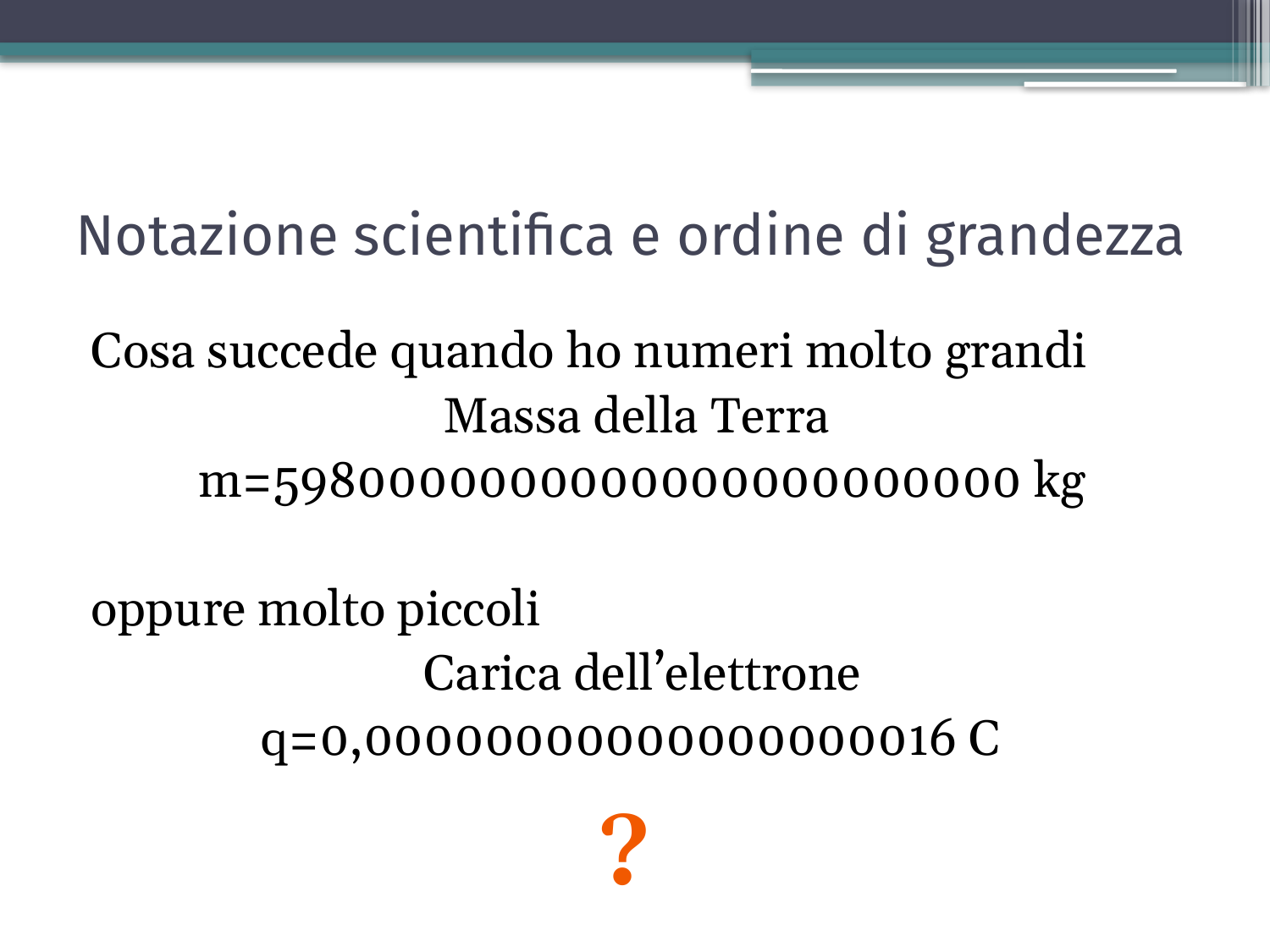

# Notazione scientifica e ordine di grandezza
Cosa succede quando ho numeri molto grandi
Massa della Terra
m=5980000000000000000000000 kg

oppure molto piccoli
Carica dell’elettrone
q=0,00000000000000000016 C

?